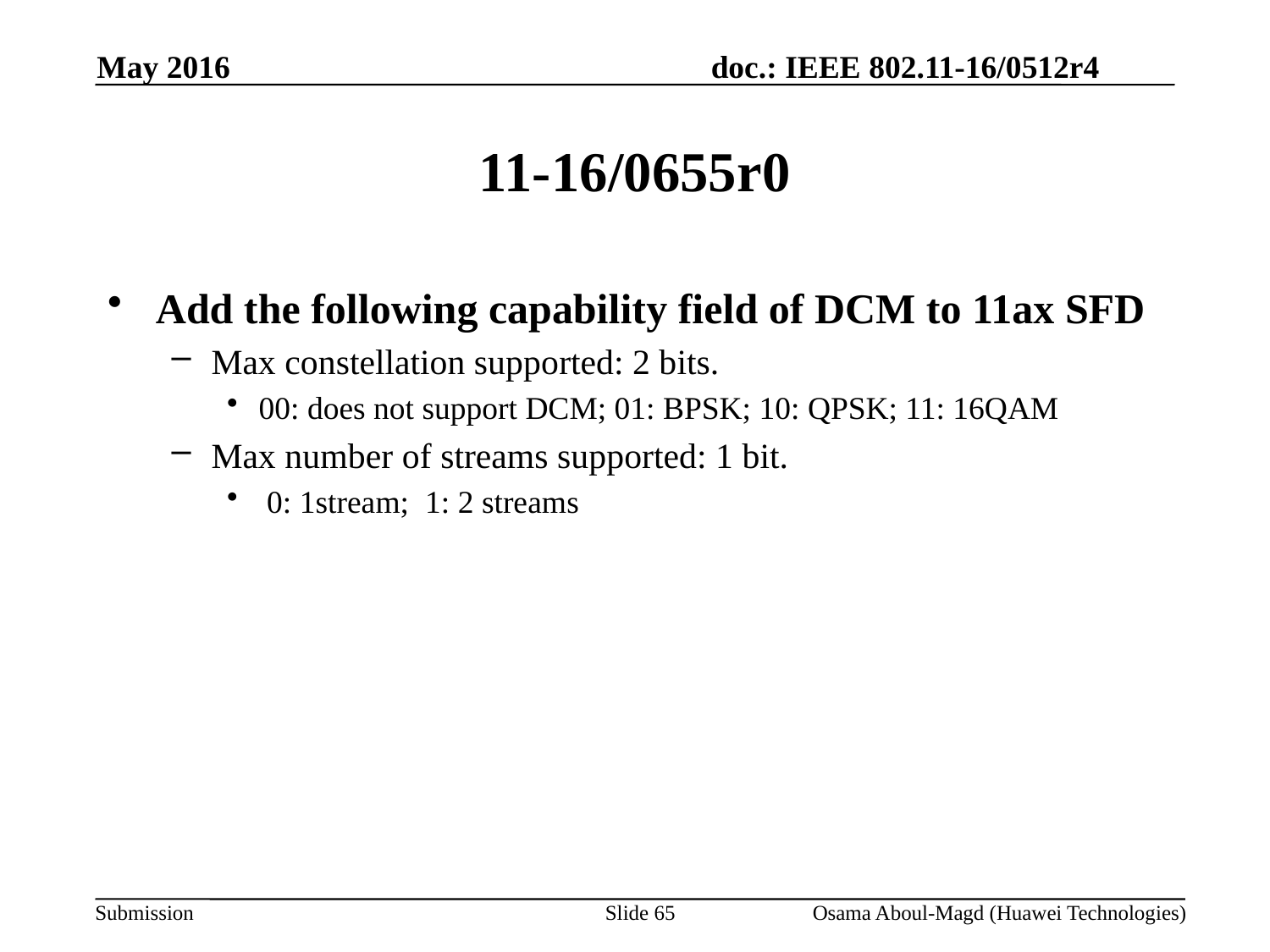

May 2016
# 11-16/0655r0
Add the following capability field of DCM to 11ax SFD
Max constellation supported: 2 bits.
00: does not support DCM; 01: BPSK; 10: QPSK; 11: 16QAM
Max number of streams supported: 1 bit.
 0: 1stream;  1: 2 streams

Slide 65
Osama Aboul-Magd (Huawei Technologies)